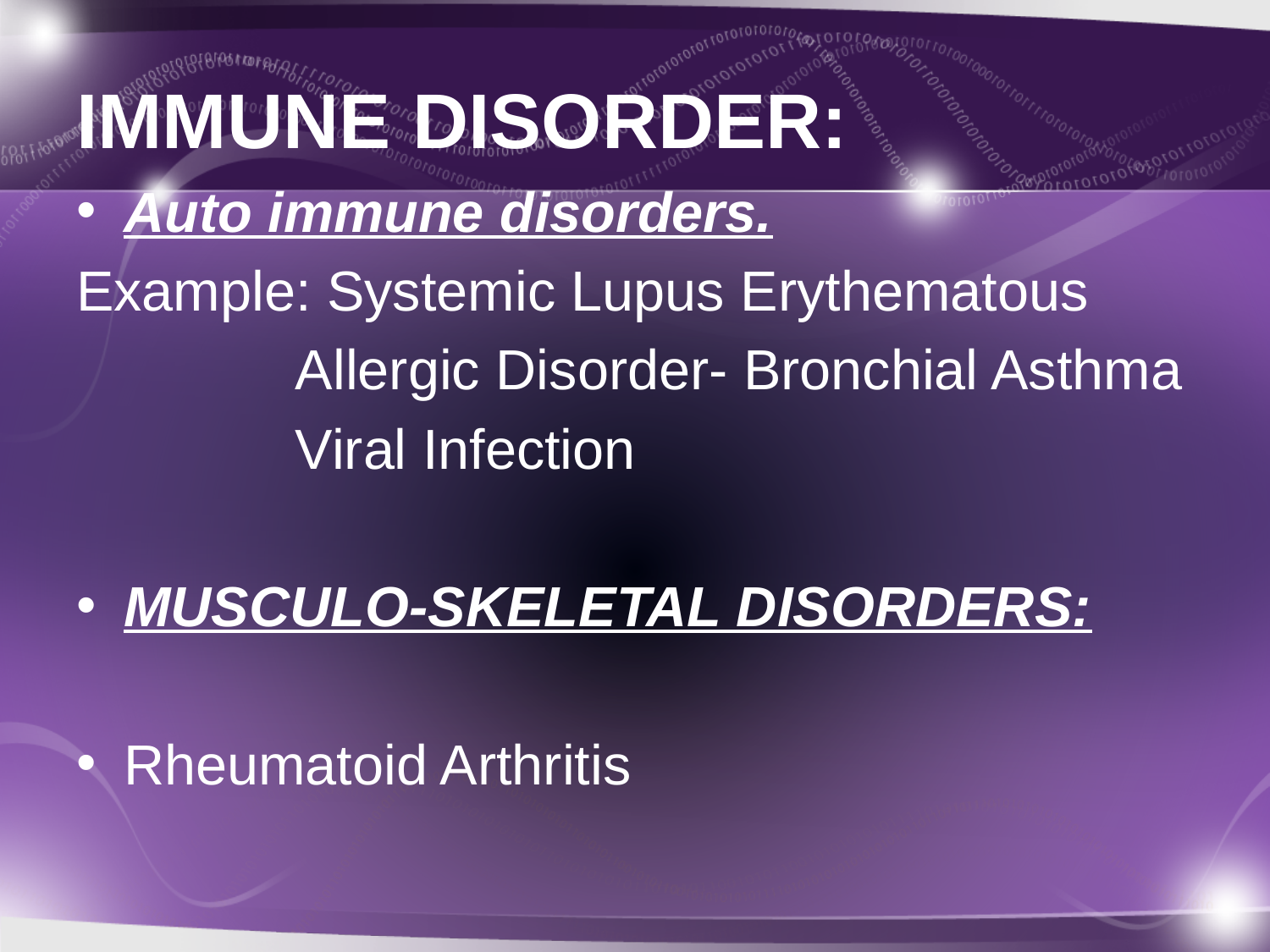

# IMMUNE DISORDER:
Auto immune disorders.
Example: Systemic Lupus Erythematous
              Allergic Disorder- Bronchial Asthma
              Viral Infection

MUSCULO-SKELETAL DISORDERS:

Rheumatoid Arthritis